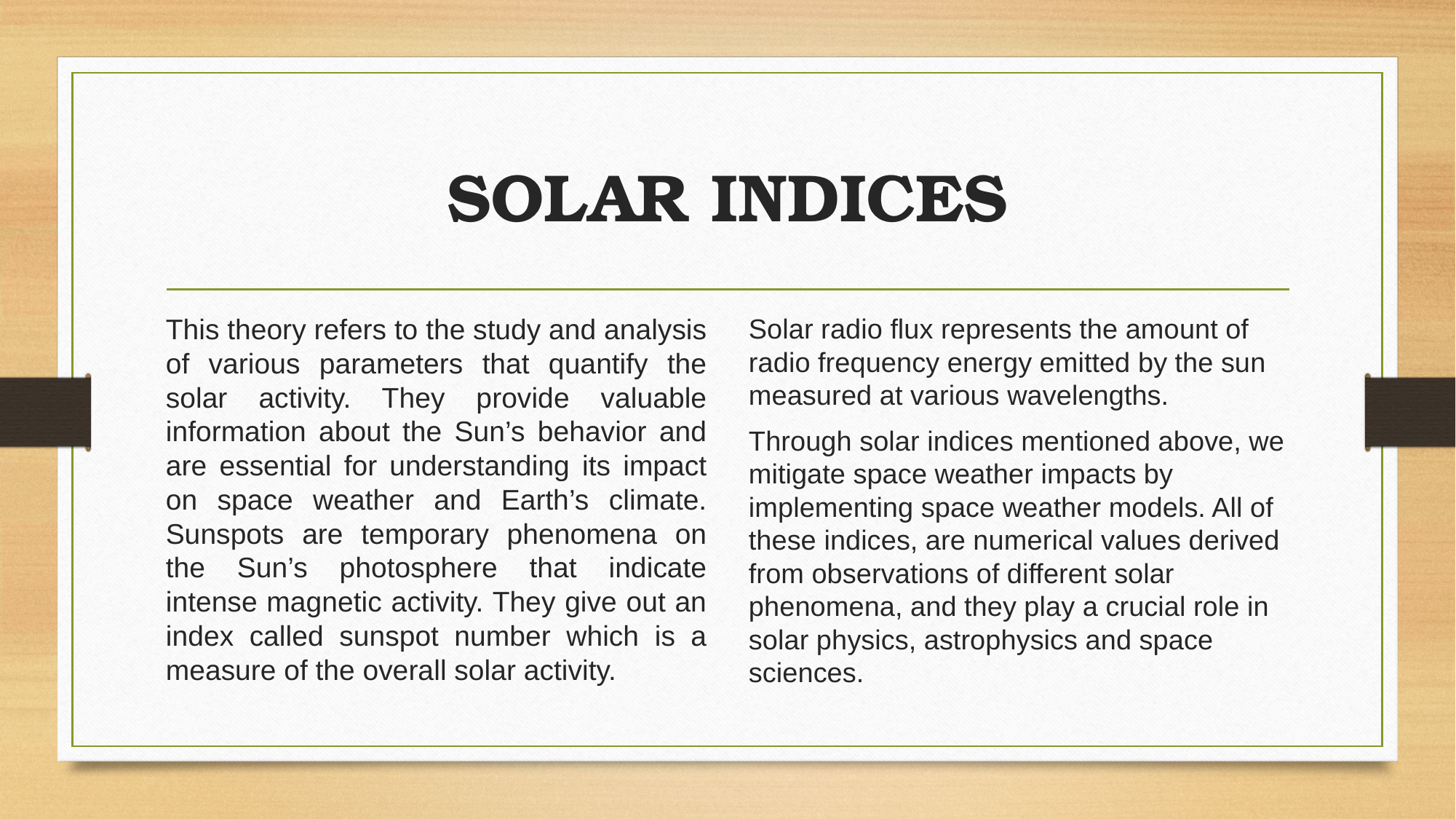

# SOLAR INDICES
This theory refers to the study and analysis of various parameters that quantify the solar activity. They provide valuable information about the Sun’s behavior and are essential for understanding its impact on space weather and Earth’s climate. Sunspots are temporary phenomena on the Sun’s photosphere that indicate intense magnetic activity. They give out an index called sunspot number which is a measure of the overall solar activity.
Solar radio flux represents the amount of radio frequency energy emitted by the sun measured at various wavelengths.
Through solar indices mentioned above, we mitigate space weather impacts by implementing space weather models. All of these indices, are numerical values derived from observations of different solar phenomena, and they play a crucial role in solar physics, astrophysics and space sciences.